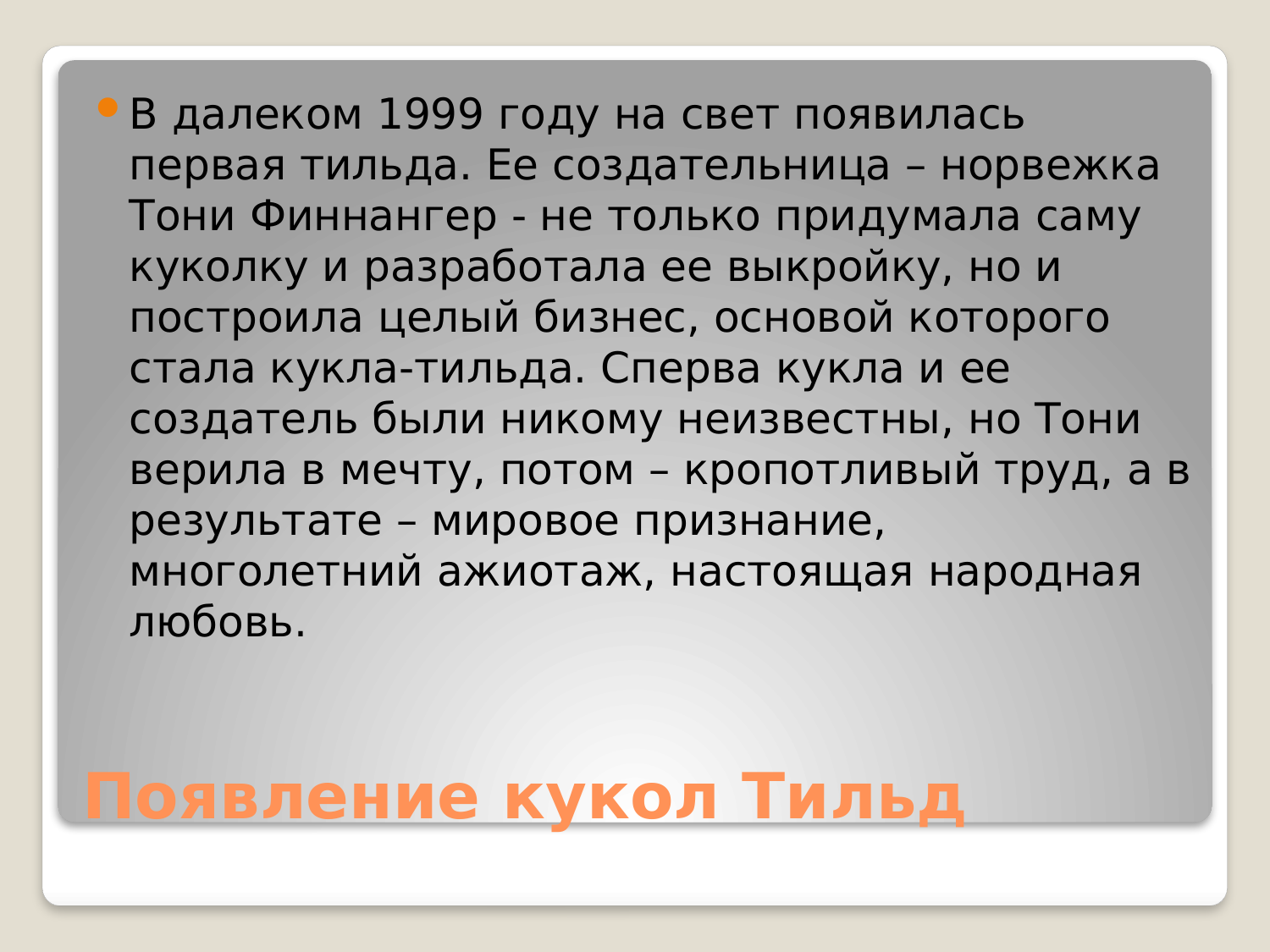

В далеком 1999 году на свет появилась первая тильда. Ее создательница – норвежка Тони Финнангер - не только придумала саму куколку и разработала ее выкройку, но и построила целый бизнес, основой которого стала кукла-тильда. Сперва кукла и ее создатель были никому неизвестны, но Тони верила в мечту, потом – кропотливый труд, а в результате – мировое признание, многолетний ажиотаж, настоящая народная любовь.
# Появление кукол Тильд